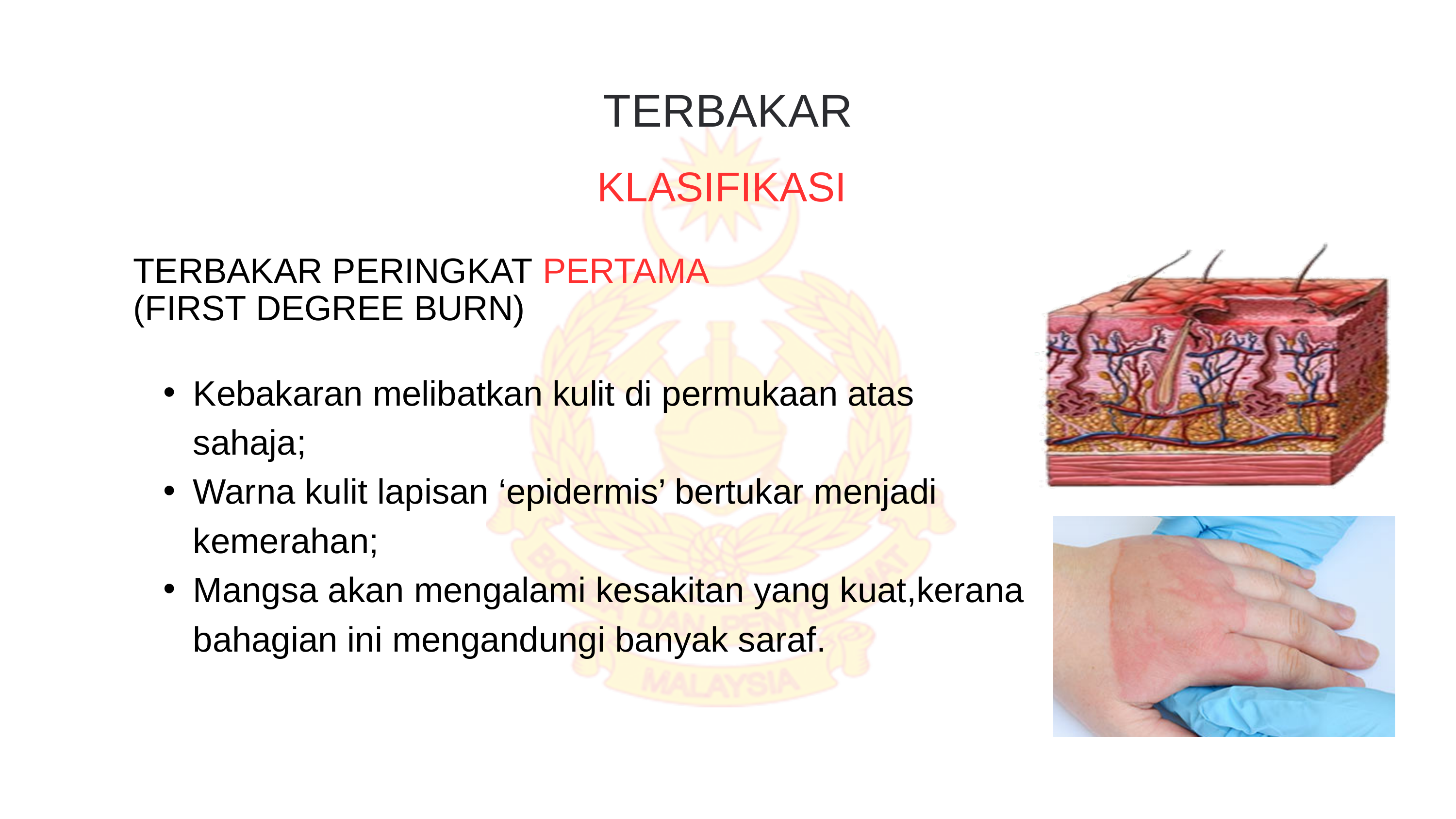

TERBAKAR

KLASIFIKASI

TERBAKAR PERINGKAT PERTAMA (FIRST DEGREE BURN)
Kebakaran melibatkan kulit di permukaan atas sahaja;
Warna kulit lapisan ‘epidermis’ bertukar menjadi kemerahan;
Mangsa akan mengalami kesakitan yang kuat,kerana bahagian ini mengandungi banyak saraf.